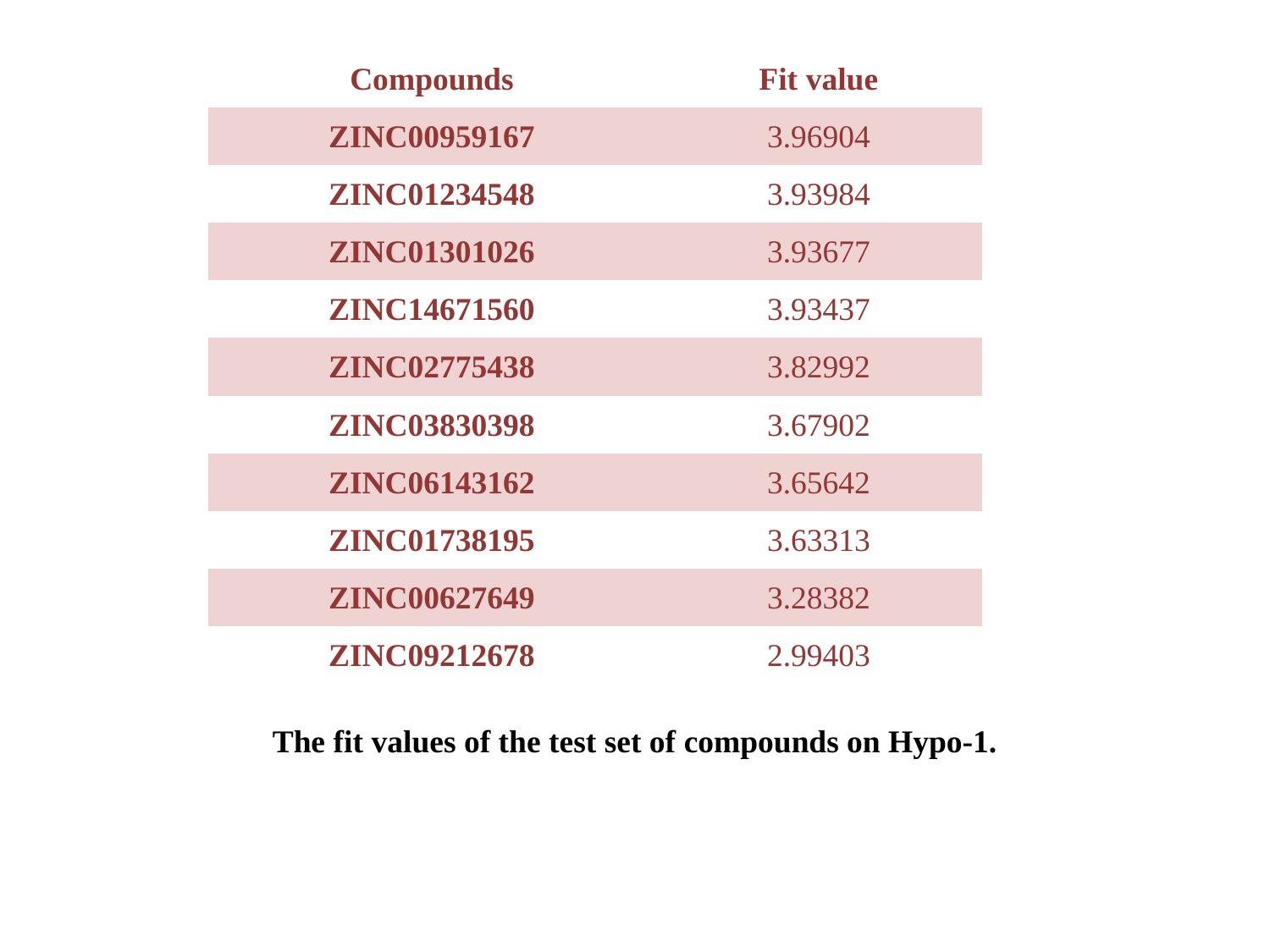

| Compounds | Fit value |
| --- | --- |
| ZINC00959167 | 3.96904 |
| ZINC01234548 | 3.93984 |
| ZINC01301026 | 3.93677 |
| ZINC14671560 | 3.93437 |
| ZINC02775438 | 3.82992 |
| ZINC03830398 | 3.67902 |
| ZINC06143162 | 3.65642 |
| ZINC01738195 | 3.63313 |
| ZINC00627649 | 3.28382 |
| ZINC09212678 | 2.99403 |
The fit values of the test set of compounds on Hypo-1.